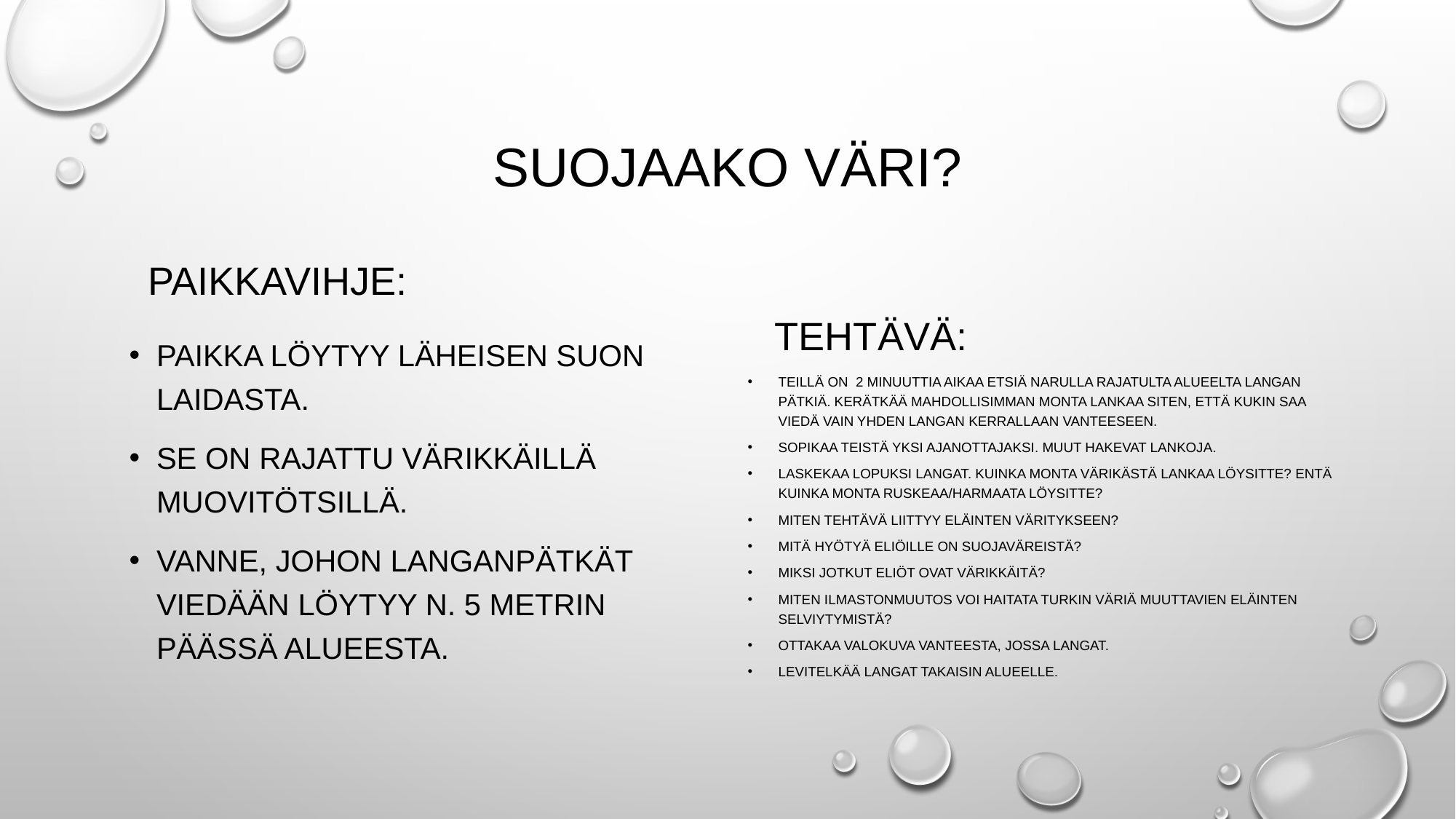

# Suojaako väri?
Paikkavihje:

Tehtävä:
Paikka löytyy läheisen suon laidasta.
Se on rajattu värikkäillä muovitötsillä.
Vanne, johon langanpätkät viedään löytyy n. 5 metrin päässä alueesta.
Teillä on  2 minuuttia aikaa etsiä narulla rajatulta alueelta langan pätkiä. Kerätkää mahdollisimman monta lankaa siten, että kukin saa viedä vain yhden langan kerrallaan vanteeseen.
Sopikaa teistä yksi ajanottajaksi. Muut hakevat lankoja.
Laskekaa lopuksi langat. Kuinka monta värikästä lankaa löysitte? Entä kuinka monta ruskeaa/harmaata löysitte?
Miten tehtävä liittyy eläinten väritykseen?
Mitä hyötyä eliöille on suojaväreistä?
Miksi jotkut eliöt ovat värikkäitä?
Miten ilmastonmuutos voi haitata turkin väriä muuttavien eläinten selviytymistä?
Ottakaa valokuva vanteesta, jossa langat.
Levitelkää langat takaisin alueelle.